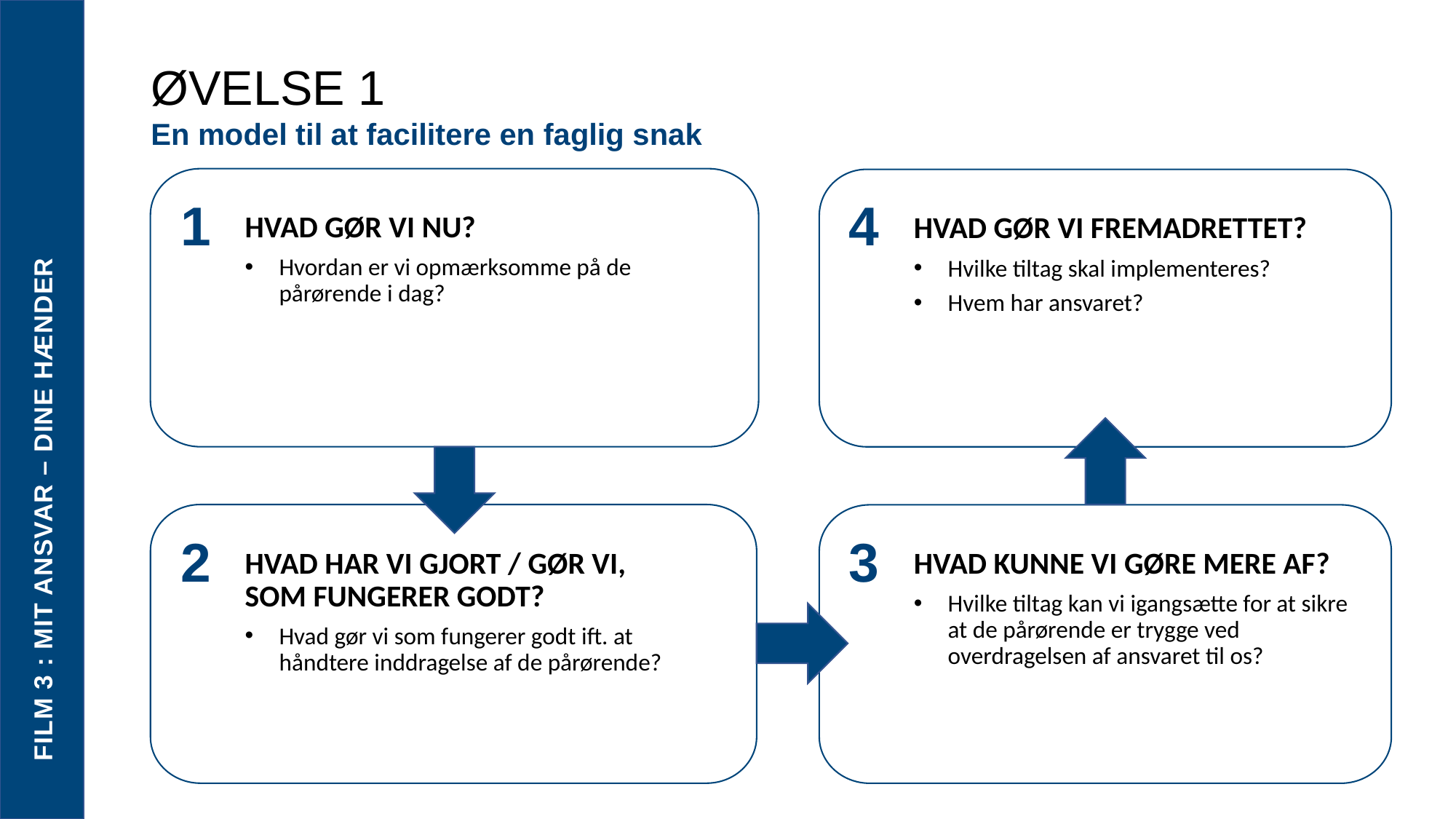

FILM 3 : MIT ANSVAR – DINE HÆNDER
ØVELSE 1
En model til at facilitere en faglig snak
HVAD GØR VI NU?
Hvordan er vi opmærksomme på de pårørende i dag?
HVAD GØR VI FREMADRETTET?
Hvilke tiltag skal implementeres?
Hvem har ansvaret?
HVAD HAR VI GJORT / GØR VI,
SOM FUNGERER GODT?
Hvad gør vi som fungerer godt ift. at håndtere inddragelse af de pårørende?

HVAD KUNNE VI GØRE MERE AF?
Hvilke tiltag kan vi igangsætte for at sikre at de pårørende er trygge ved overdragelsen af ansvaret til os?
1
4

2
3